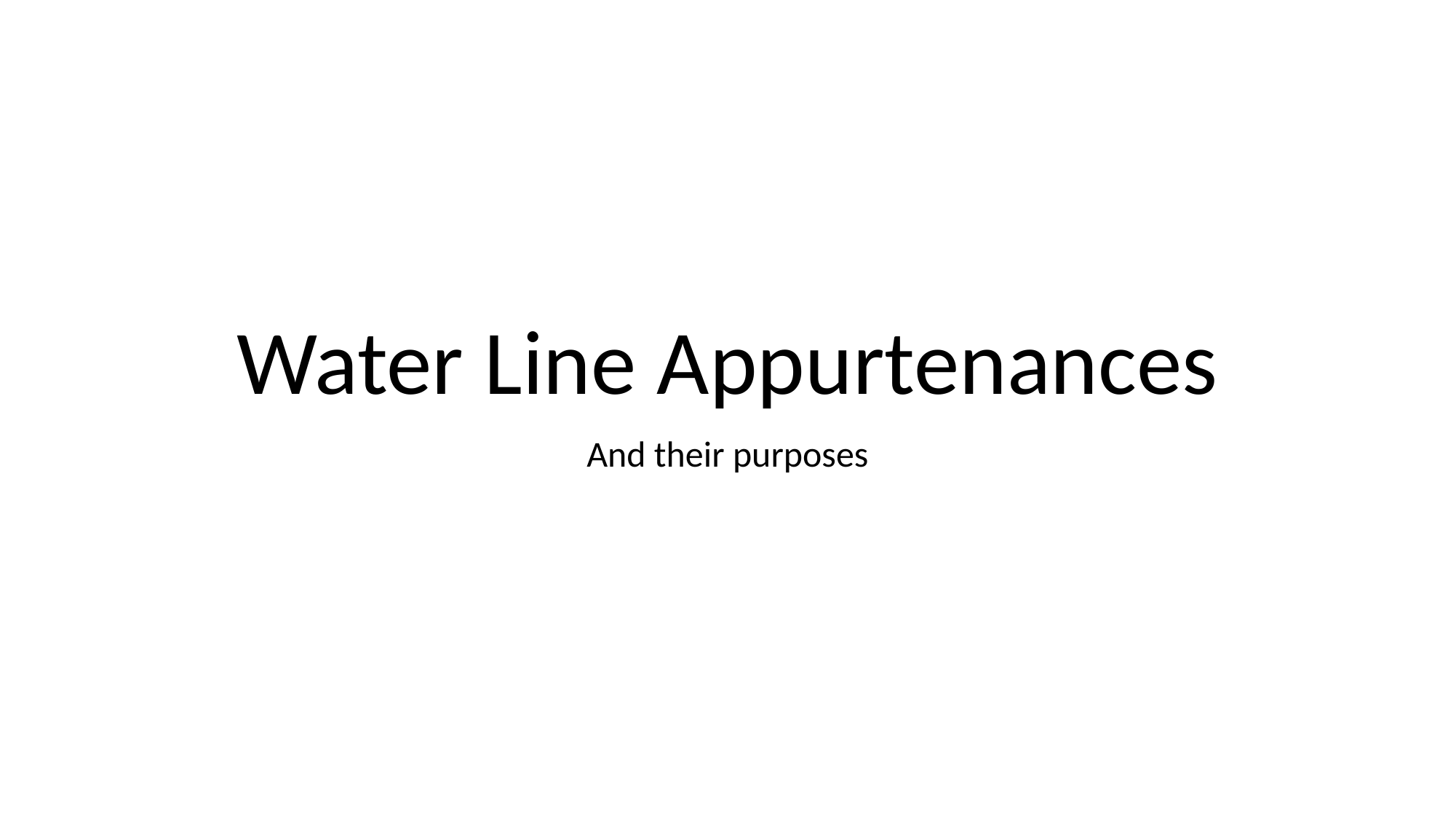

# Water Line Appurtenances
And their purposes